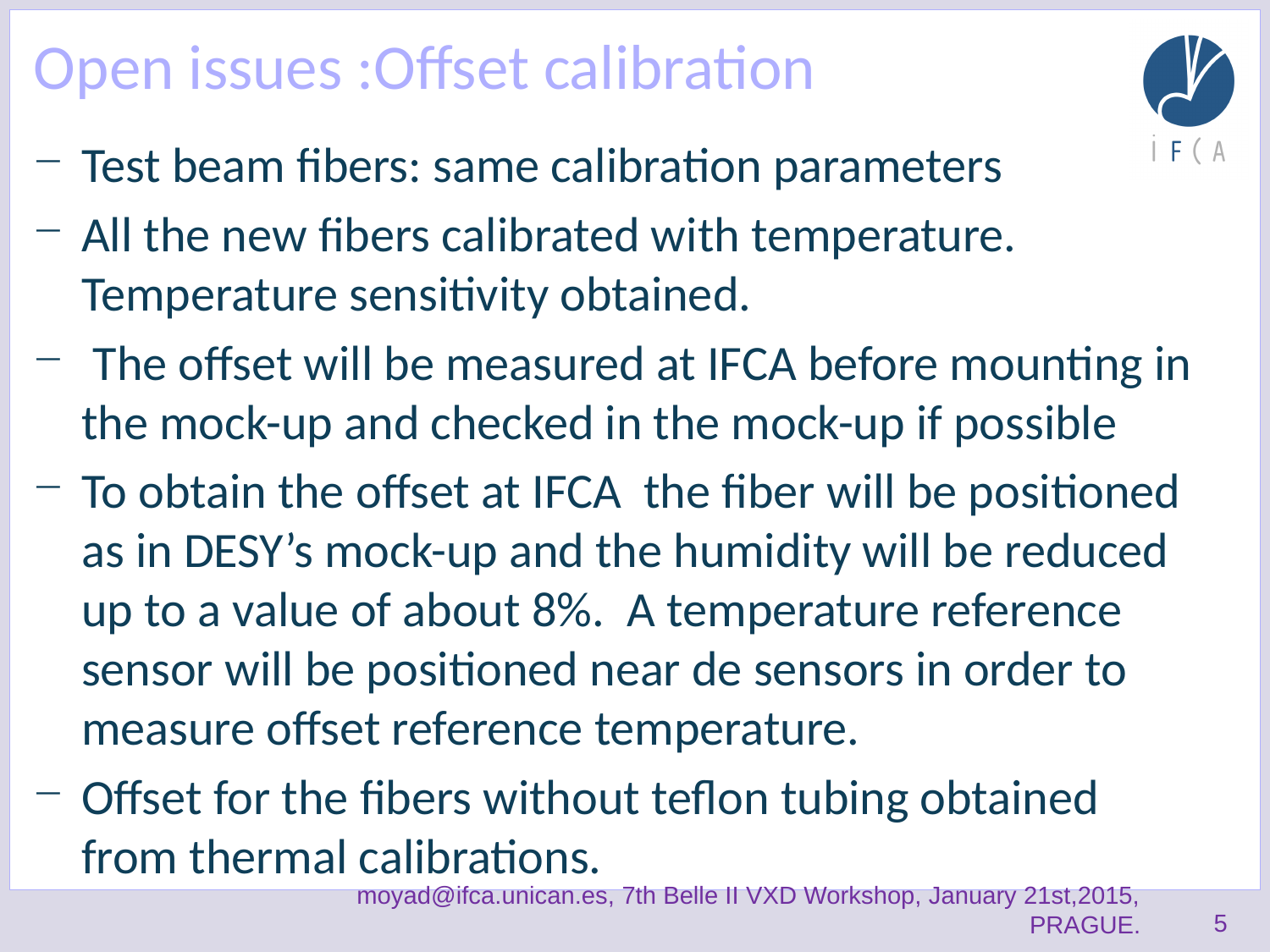

# Open issues :Offset calibration
Test beam fibers: same calibration parameters
All the new fibers calibrated with temperature. Temperature sensitivity obtained.
 The offset will be measured at IFCA before mounting in the mock-up and checked in the mock-up if possible
To obtain the offset at IFCA  the fiber will be positioned  as in DESY’s mock-up and the humidity will be reduced up to a value of about 8%.  A temperature reference sensor will be positioned near de sensors in order to measure offset reference temperature.
Offset for the fibers without teflon tubing obtained from thermal calibrations.
5
moyad@ifca.unican.es, 7th Belle II VXD Workshop, January 21st,2015, PRAGUE.